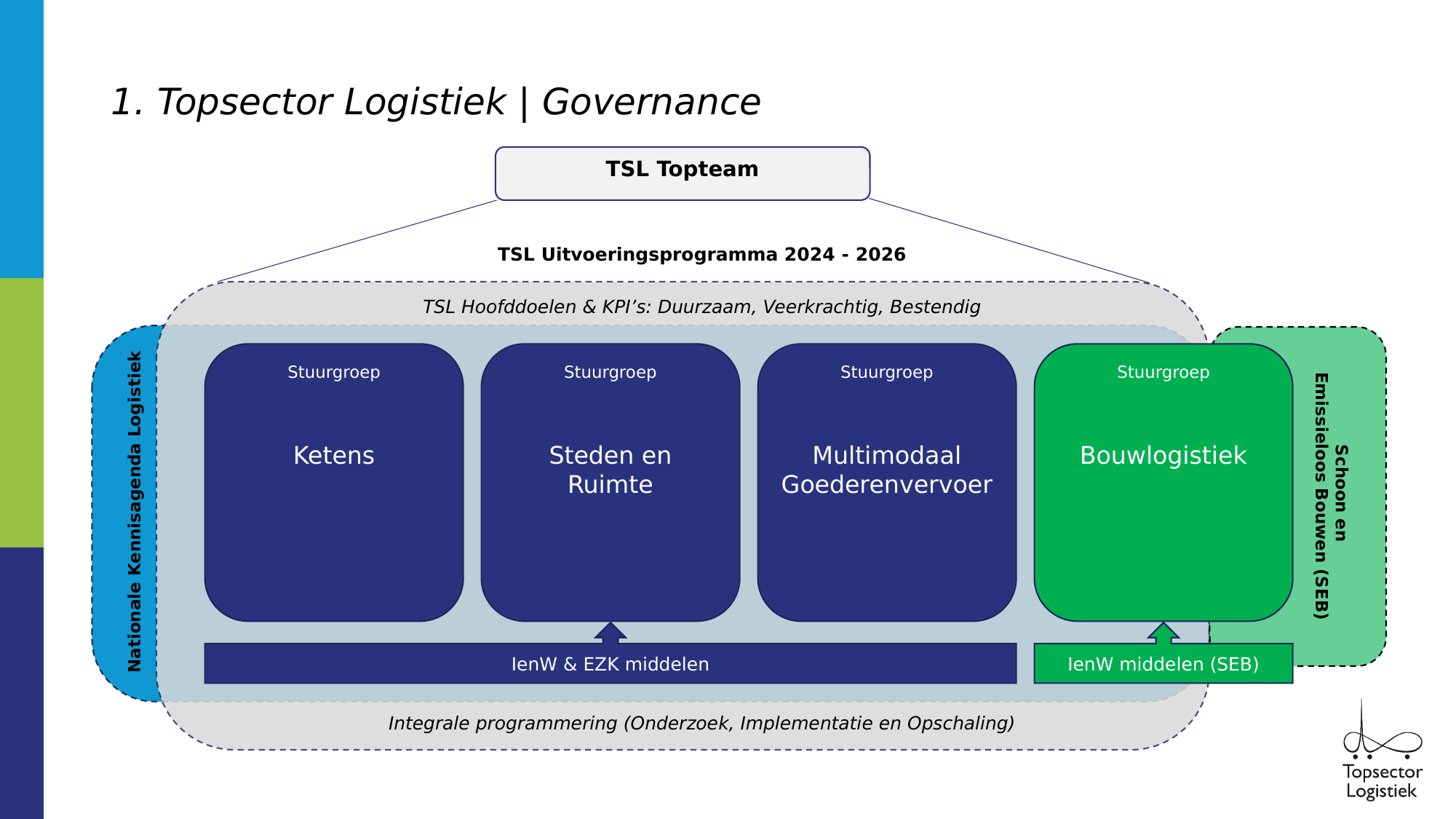

# 1. Topsector Logistiek | Governance
TSL Topteam
TSL Uitvoeringsprogramma 2024 - 2026

TSL Hoofddoelen & KPI’s: Duurzaam, Veerkrachtig, Bestendig

Stuurgroep

Multimodaal
Goederenvervoer
Stuurgroep

Bouwlogistiek
Stuurgroep

Steden en Ruimte
Stuurgroep

Ketens
Schoon en
Emissieloos Bouwen (SEB)
Nationale Kennisagenda Logistiek
IenW & EZK middelen
IenW middelen (SEB)
Integrale programmering (Onderzoek, Implementatie en Opschaling)